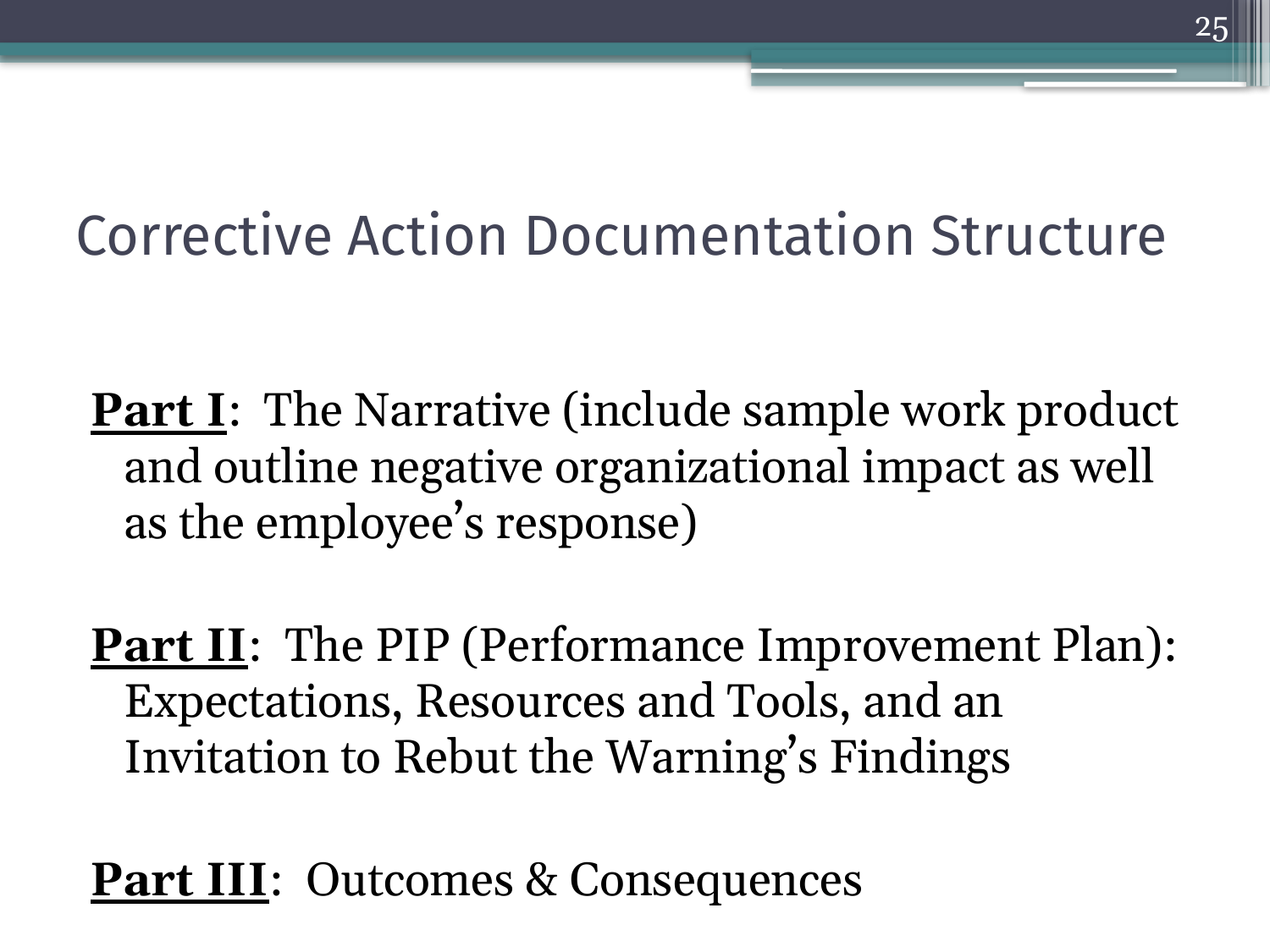

25
# Corrective Action Documentation Structure

Part I:  The Narrative (include sample work product and outline negative organizational impact as well as the employee’s response)

Part II:  The PIP (Performance Improvement Plan): Expectations, Resources and Tools, and an Invitation to Rebut the Warning’s Findings

Part III:  Outcomes & Consequences